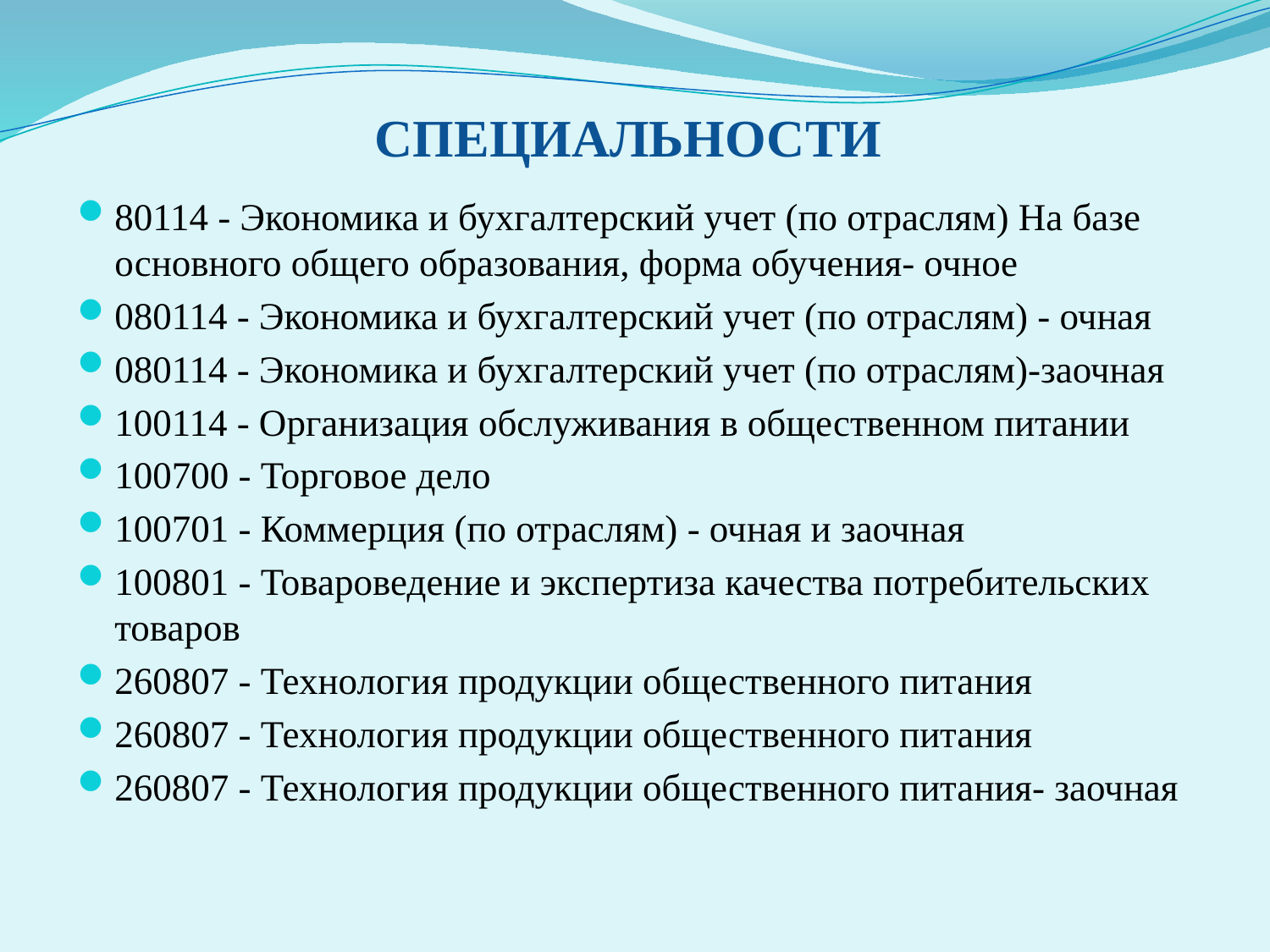

# Специальности
80114 - Экономика и бухгалтерский учет (по отраслям) На базе основного общего образования, форма обучения- очное
080114 - Экономика и бухгалтерский учет (по отраслям) - очная
080114 - Экономика и бухгалтерский учет (по отраслям)-заочная
100114 - Организация обслуживания в общественном питании
100700 - Торговое дело
100701 - Коммерция (по отраслям) - очная и заочная
100801 - Товароведение и экспертиза качества потребительских товаров
260807 - Технология продукции общественного питания
260807 - Технология продукции общественного питания
260807 - Технология продукции общественного питания- заочная